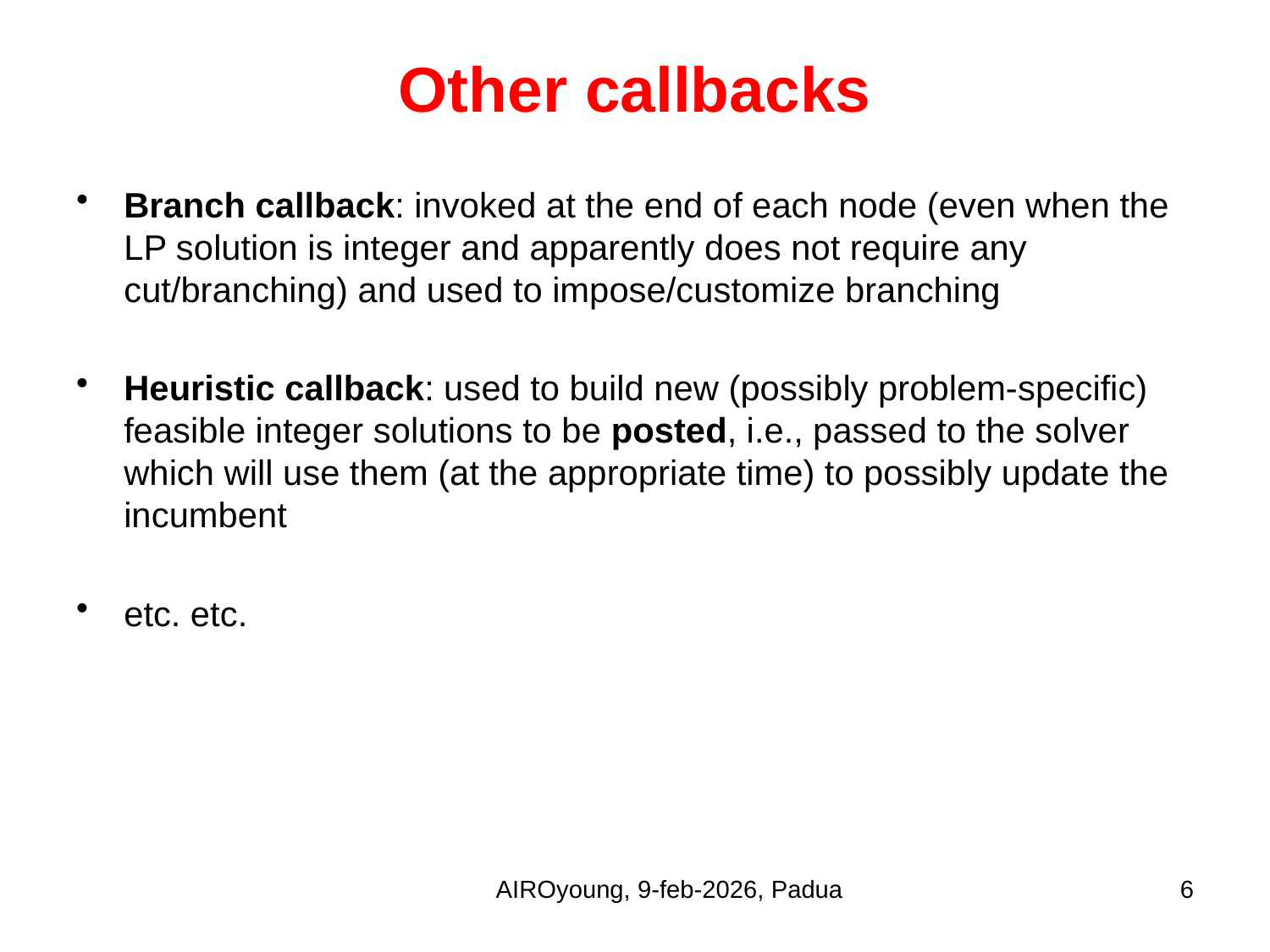

# Other callbacks
Branch callback: invoked at the end of each node (even when the LP solution is integer and apparently does not require any cut/branching) and used to impose/customize branching

Heuristic callback: used to build new (possibly problem-specific) feasible integer solutions to be posted, i.e., passed to the solver which will use them (at the appropriate time) to possibly update the incumbent

etc. etc.

AIROyoung, 9-feb-2026, Padua
6